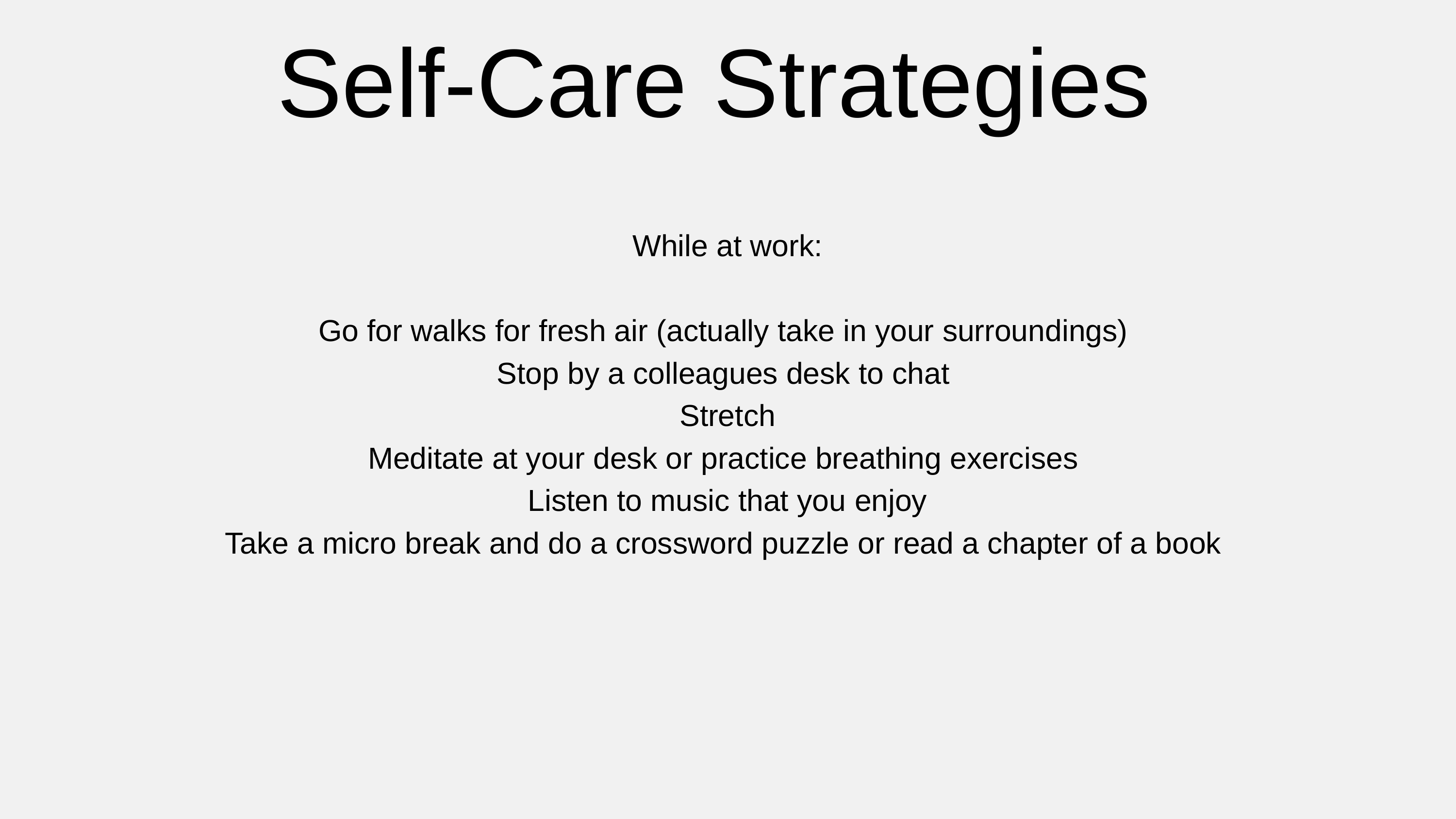

Self-Care Strategies
While at work:

Go for walks for fresh air (actually take in your surroundings)
Stop by a colleagues desk to chat
Stretch
Meditate at your desk or practice breathing exercises
Listen to music that you enjoy
Take a micro break and do a crossword puzzle or read a chapter of a book